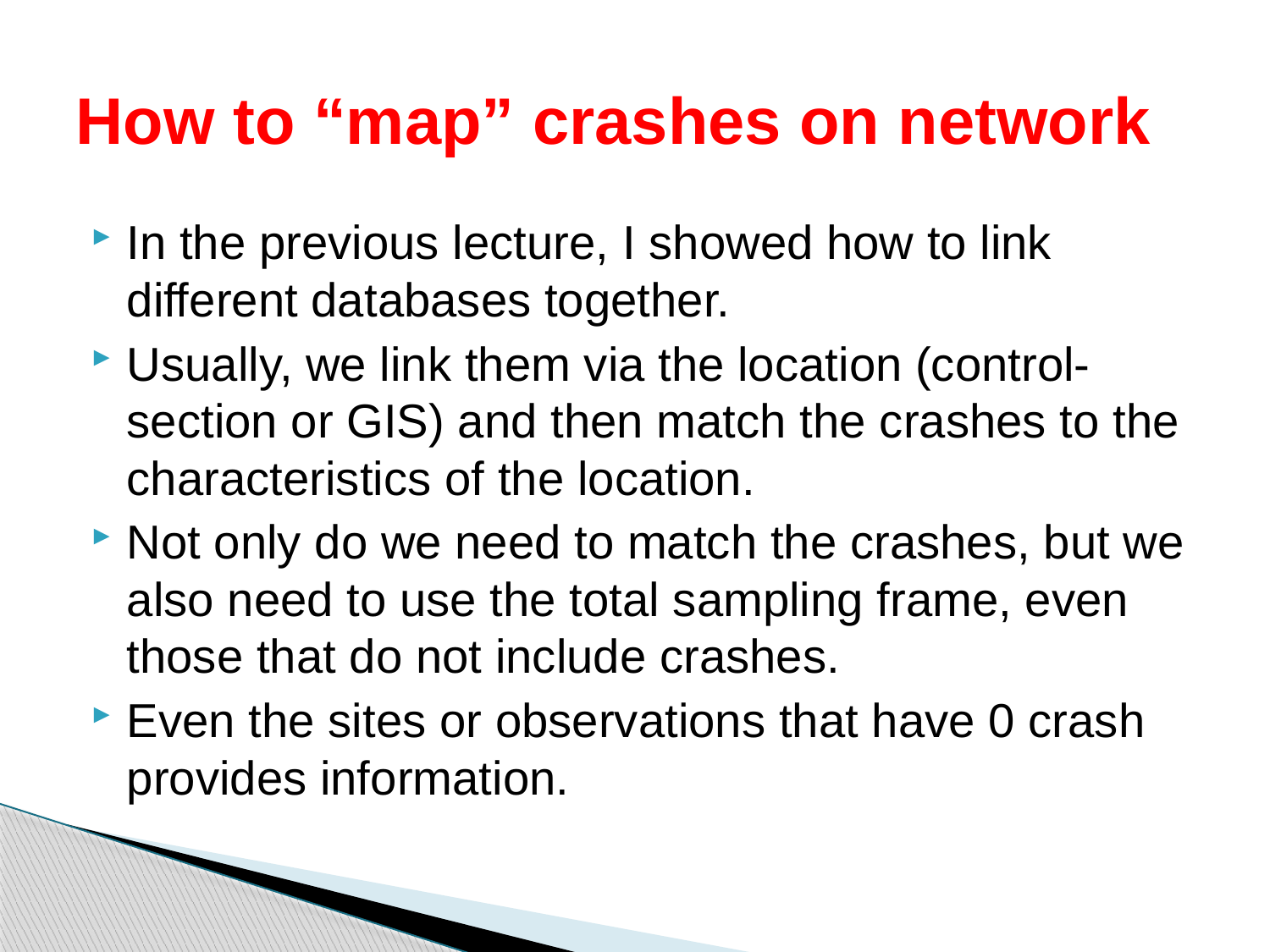

# How to “map” crashes on network
In the previous lecture, I showed how to link different databases together.
Usually, we link them via the location (control-section or GIS) and then match the crashes to the characteristics of the location.
Not only do we need to match the crashes, but we also need to use the total sampling frame, even those that do not include crashes.
Even the sites or observations that have 0 crash provides information.